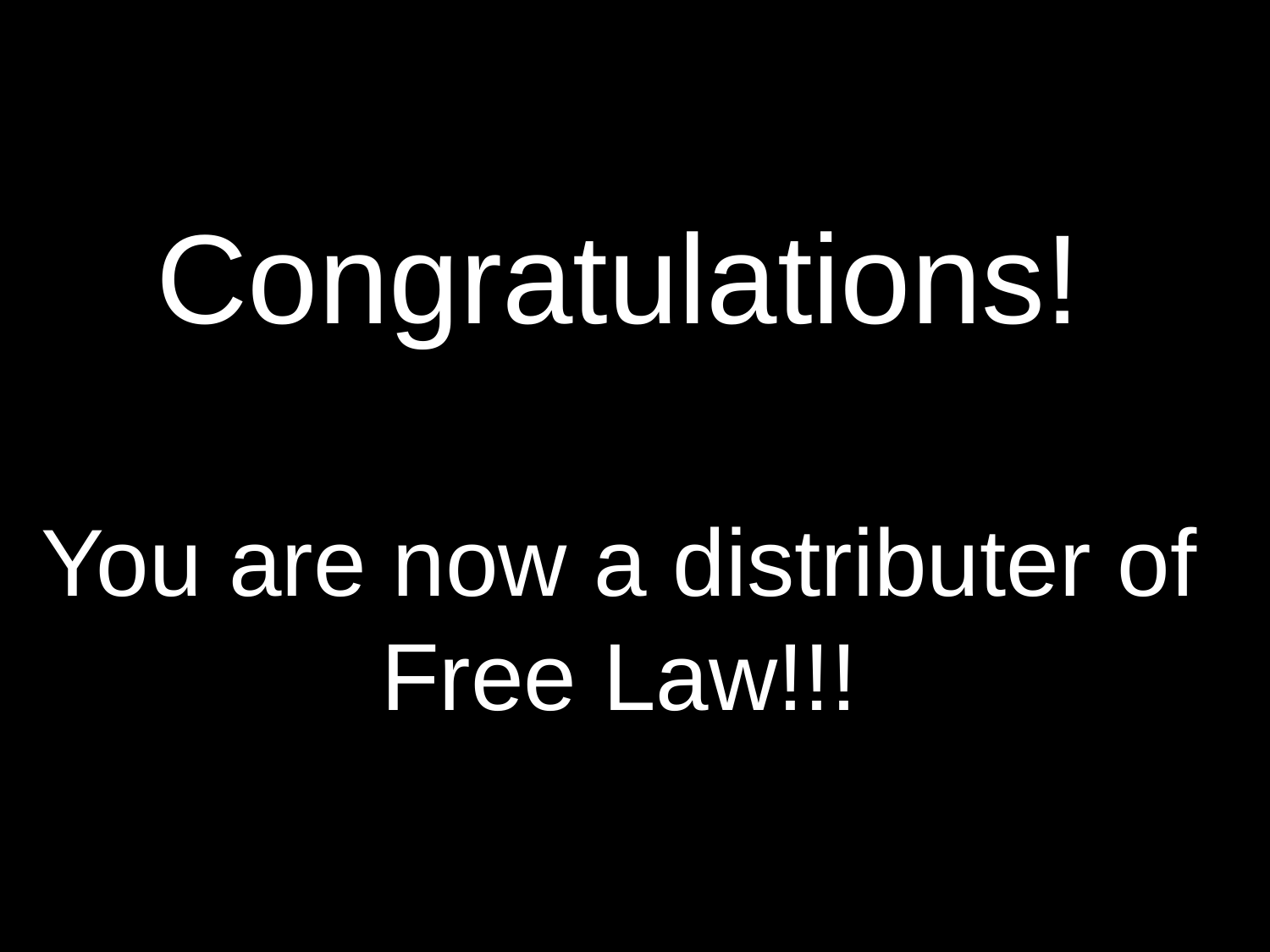

Congratulations!

You are now a distributer of Free Law!!!